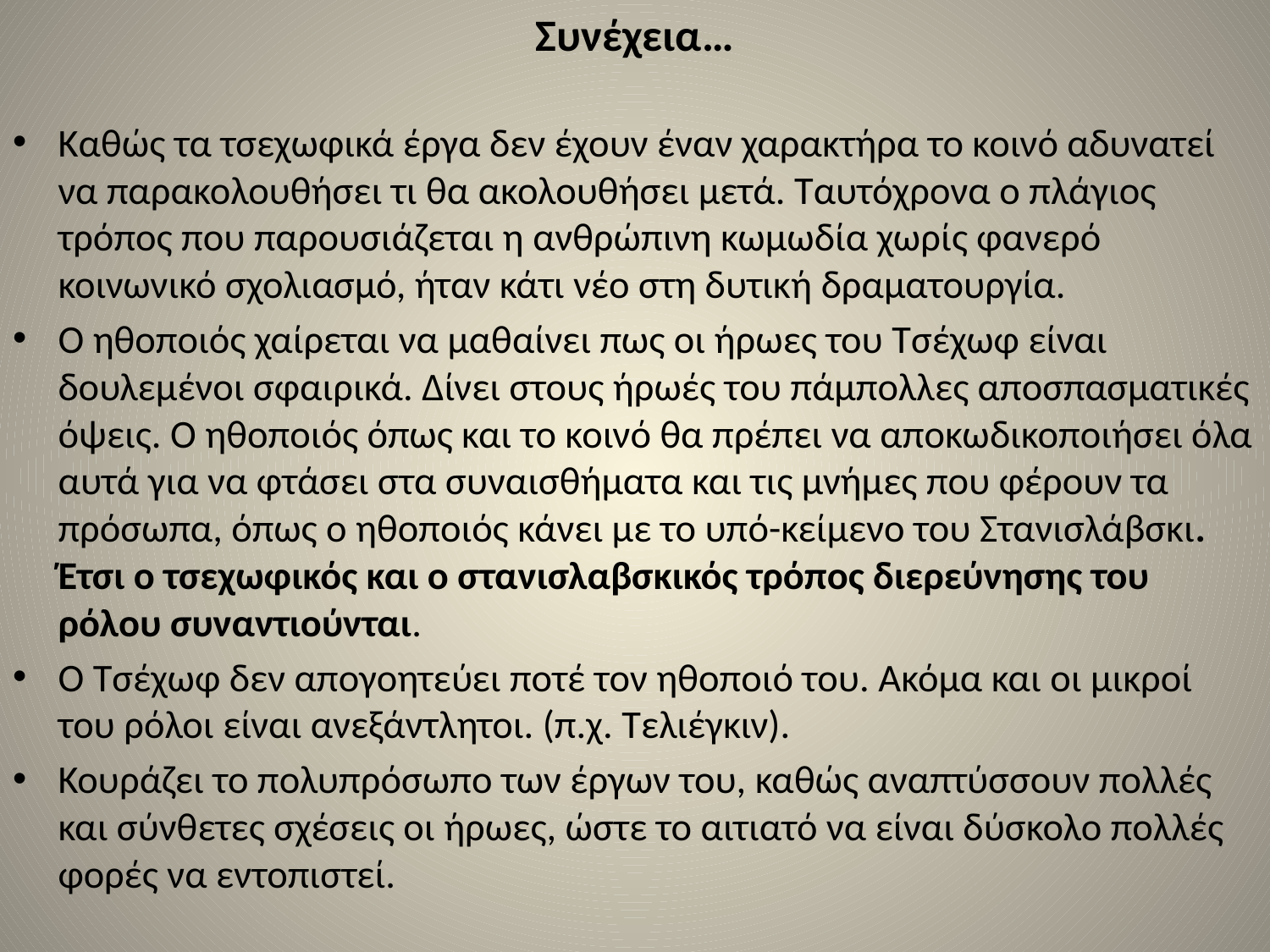

# Συνέχεια…

Καθώς τα τσεχωφικά έργα δεν έχουν έναν χαρακτήρα το κοινό αδυνατεί να παρακολουθήσει τι θα ακολουθήσει μετά. Ταυτόχρονα ο πλάγιος τρόπος που παρουσιάζεται η ανθρώπινη κωμωδία χωρίς φανερό κοινωνικό σχολιασμό, ήταν κάτι νέο στη δυτική δραματουργία.
Ο ηθοποιός χαίρεται να μαθαίνει πως οι ήρωες του Τσέχωφ είναι δουλεμένοι σφαιρικά. Δίνει στους ήρωές του πάμπολλες αποσπασματικές όψεις. Ο ηθοποιός όπως και το κοινό θα πρέπει να αποκωδικοποιήσει όλα αυτά για να φτάσει στα συναισθήματα και τις μνήμες που φέρουν τα πρόσωπα, όπως ο ηθοποιός κάνει με το υπό-κείμενο του Στανισλάβσκι. Έτσι ο τσεχωφικός και ο στανισλαβσκικός τρόπος διερεύνησης του ρόλου συναντιούνται.
Ο Τσέχωφ δεν απογοητεύει ποτέ τον ηθοποιό του. Ακόμα και οι μικροί του ρόλοι είναι ανεξάντλητοι. (π.χ. Τελιέγκιν).
Κουράζει το πολυπρόσωπο των έργων του, καθώς αναπτύσσουν πολλές και σύνθετες σχέσεις οι ήρωες, ώστε το αιτιατό να είναι δύσκολο πολλές φορές να εντοπιστεί.